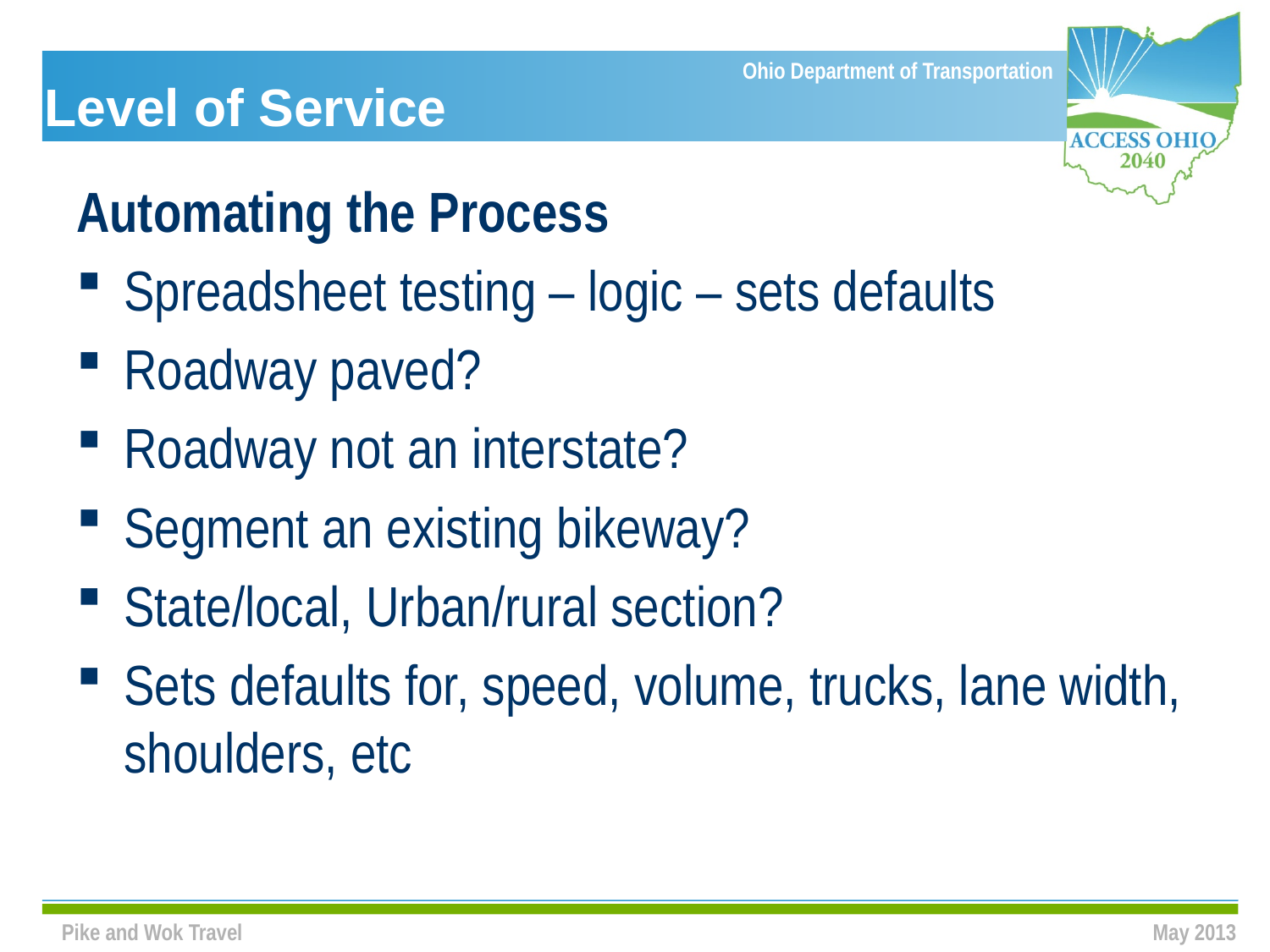

# Level of Service
Automating the Process
Spreadsheet testing – logic – sets defaults
Roadway paved?
Roadway not an interstate?
Segment an existing bikeway?
State/local, Urban/rural section?
Sets defaults for, speed, volume, trucks, lane width, shoulders, etc
Pike and Wok Travel
May 2013